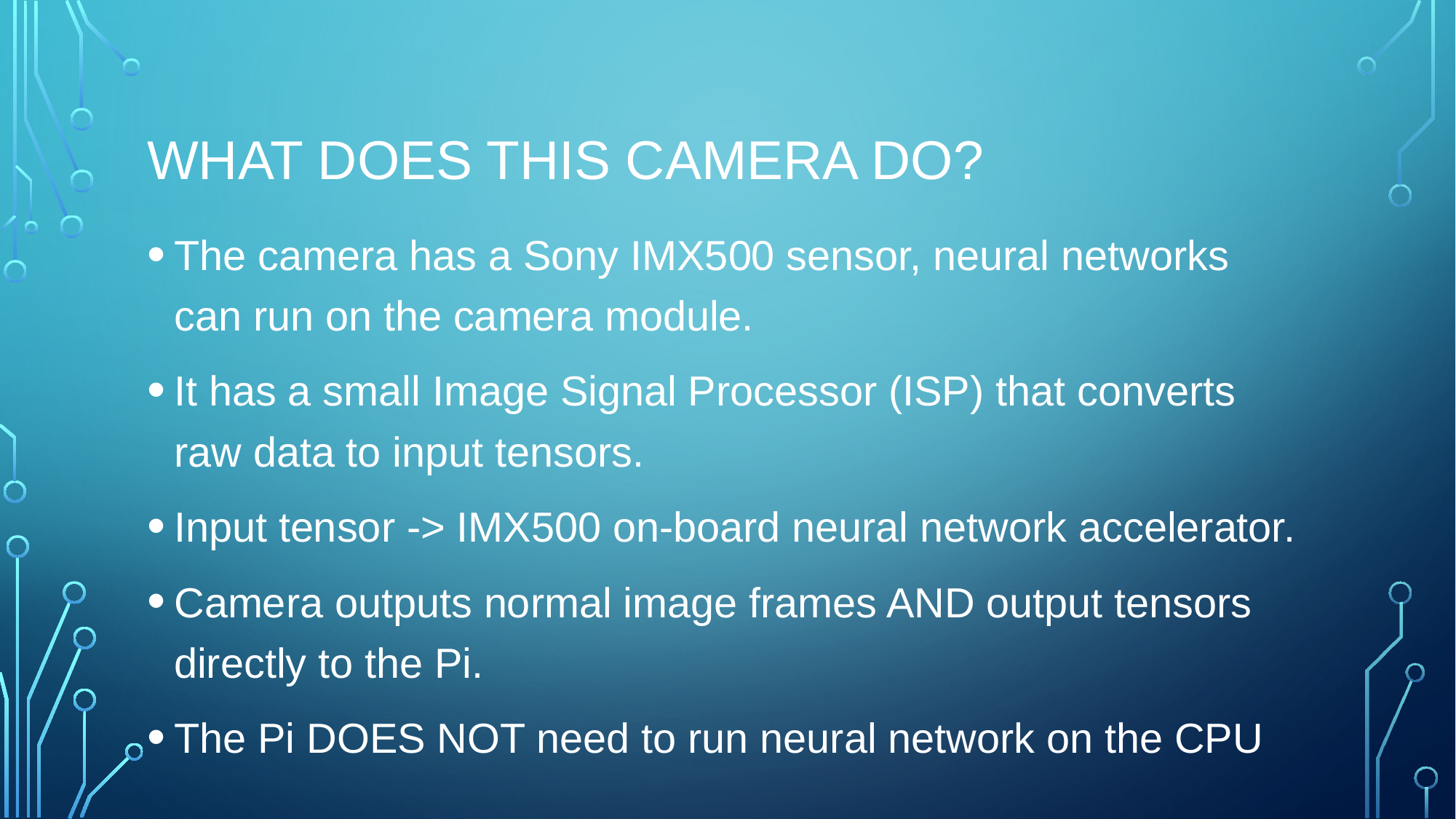

# What does this camera do?
The camera has a Sony IMX500 sensor, neural networks can run on the camera module.
It has a small Image Signal Processor (ISP) that converts raw data to input tensors.
Input tensor -> IMX500 on-board neural network accelerator.
Camera outputs normal image frames AND output tensors directly to the Pi.
The Pi DOES NOT need to run neural network on the CPU